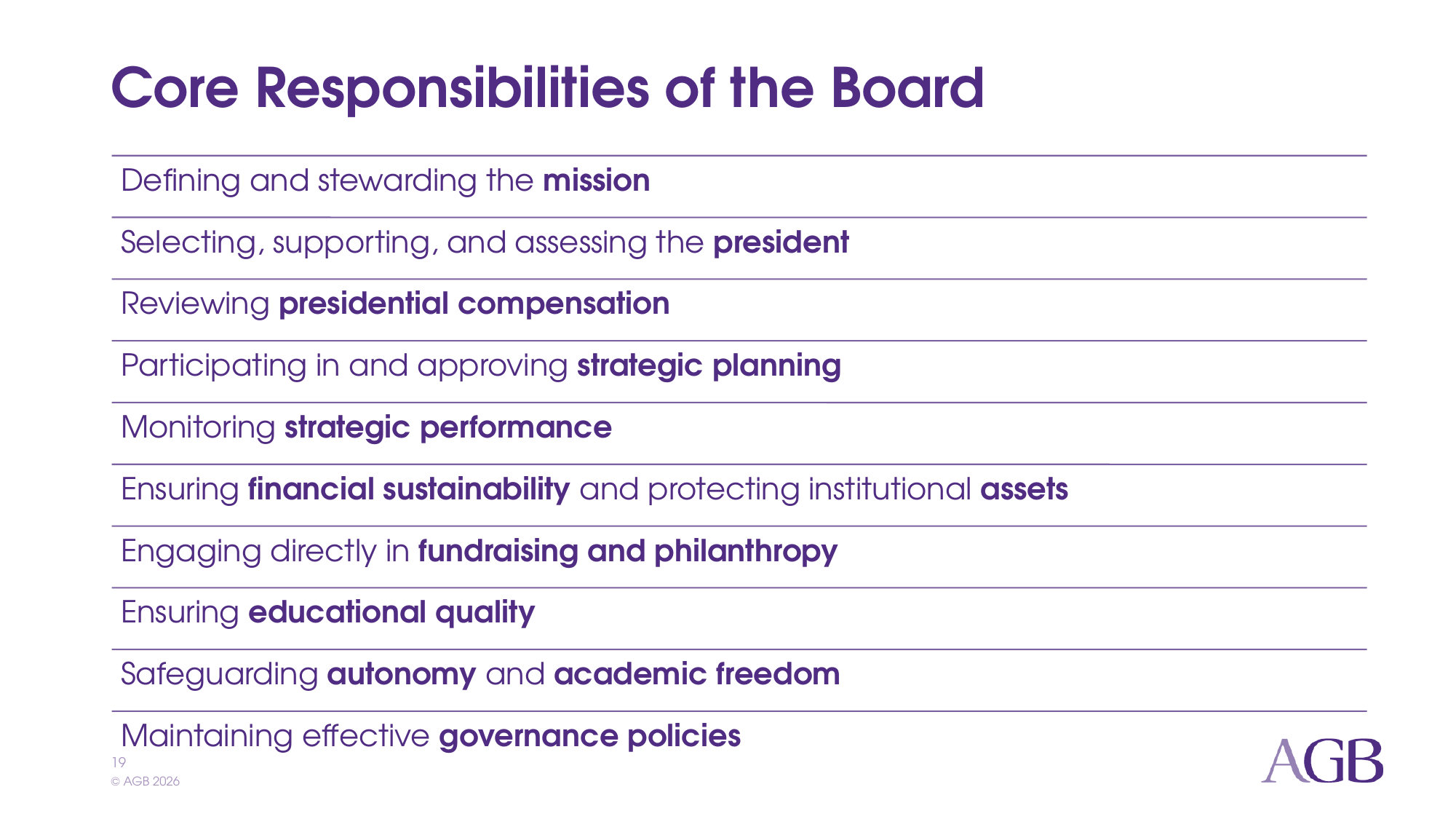

# Core Responsibilities of the Board
Defining and stewarding the mission
Selecting, supporting, and assessing the president
Reviewing presidential compensation
Participating in and approving strategic planning
Monitoring strategic performance
Ensuring financial sustainability and protecting institutional assets
Engaging directly in fundraising and philanthropy
Ensuring educational quality
Safeguarding autonomy and academic freedom
Maintaining effective governance policies
19